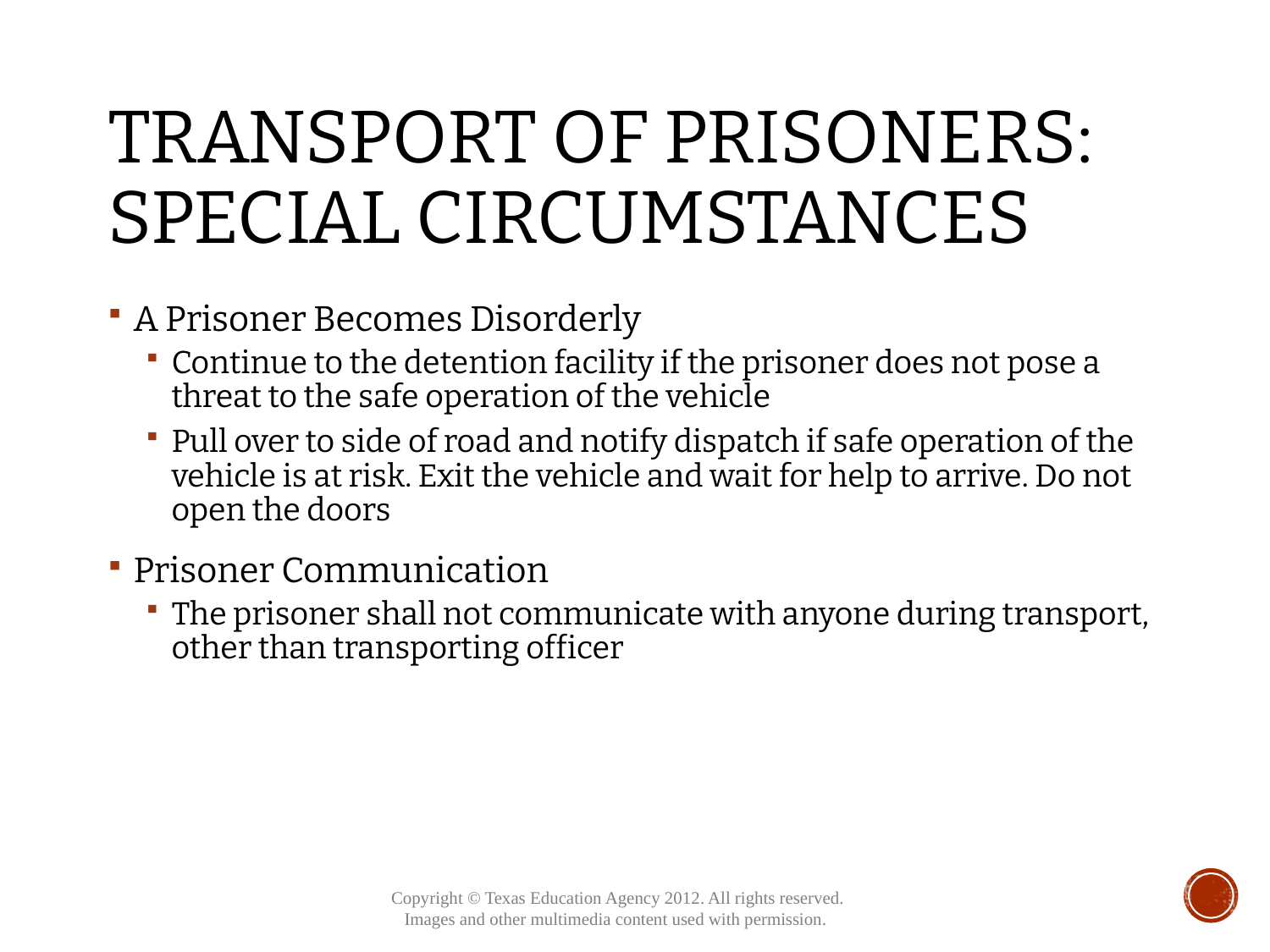

# Transport of Prisoners: Special Circumstances
A Prisoner Becomes Disorderly
Continue to the detention facility if the prisoner does not pose a threat to the safe operation of the vehicle
Pull over to side of road and notify dispatch if safe operation of the vehicle is at risk. Exit the vehicle and wait for help to arrive. Do not open the doors
Prisoner Communication
The prisoner shall not communicate with anyone during transport, other than transporting officer